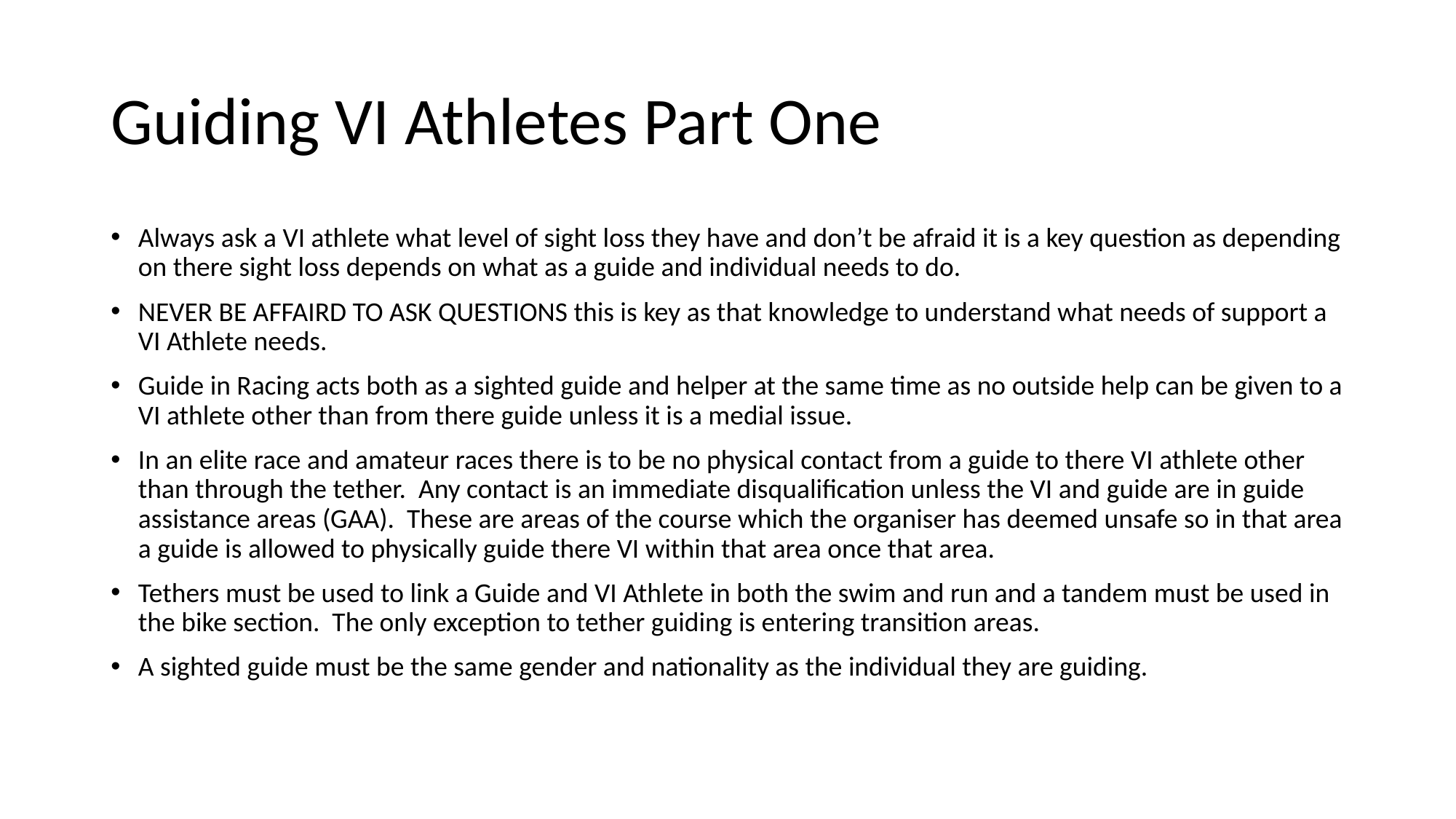

# Guiding VI Athletes Part One
Always ask a VI athlete what level of sight loss they have and don’t be afraid it is a key question as depending on there sight loss depends on what as a guide and individual needs to do.
NEVER BE AFFAIRD TO ASK QUESTIONS this is key as that knowledge to understand what needs of support a VI Athlete needs.
Guide in Racing acts both as a sighted guide and helper at the same time as no outside help can be given to a VI athlete other than from there guide unless it is a medial issue.
In an elite race and amateur races there is to be no physical contact from a guide to there VI athlete other than through the tether.  Any contact is an immediate disqualification unless the VI and guide are in guide assistance areas (GAA).  These are areas of the course which the organiser has deemed unsafe so in that area a guide is allowed to physically guide there VI within that area once that area.
Tethers must be used to link a Guide and VI Athlete in both the swim and run and a tandem must be used in the bike section.  The only exception to tether guiding is entering transition areas.
A sighted guide must be the same gender and nationality as the individual they are guiding.